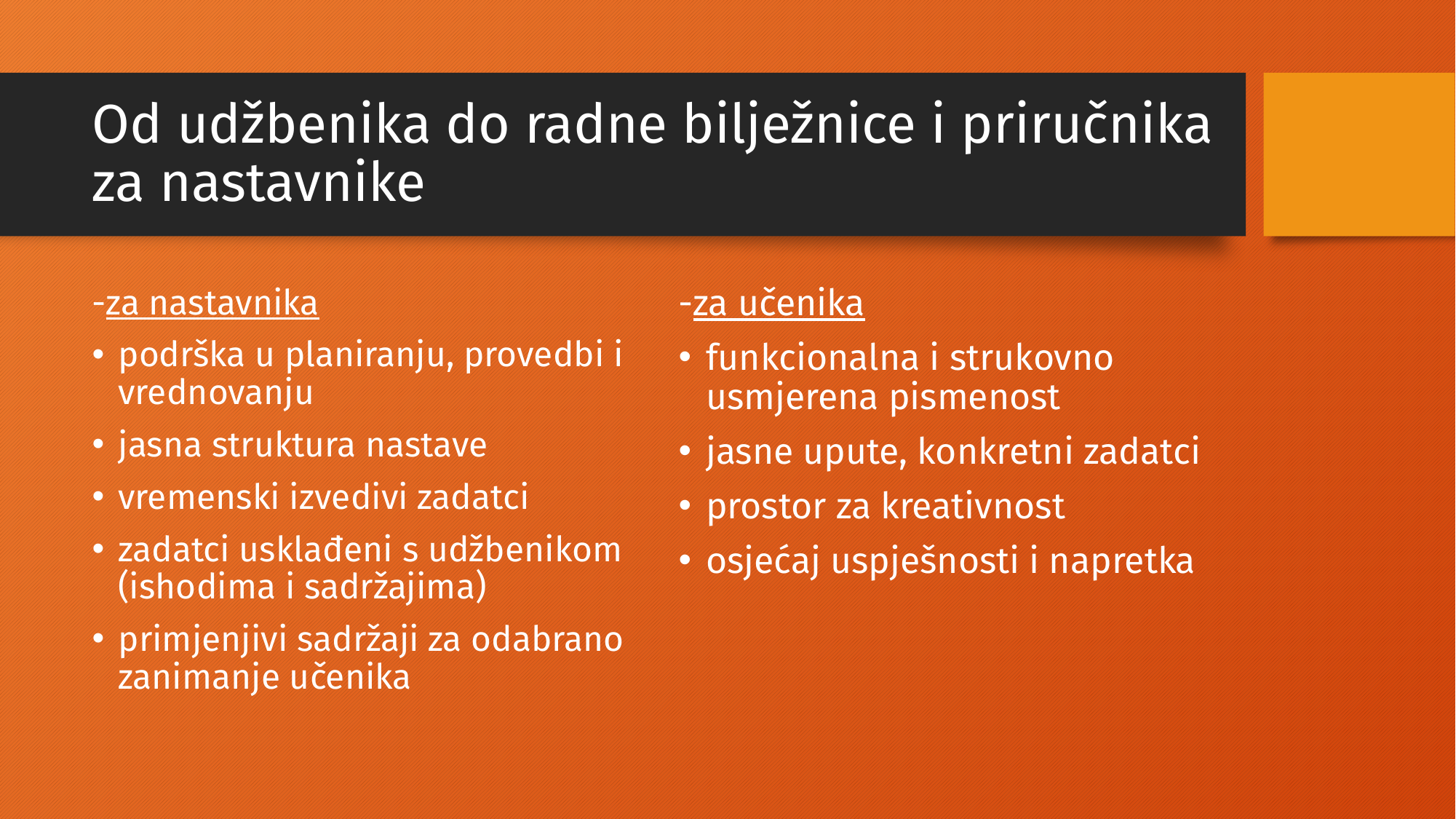

# Od udžbenika do radne bilježnice i priručnika za nastavnike
-za nastavnika
podrška u planiranju, provedbi i vrednovanju
jasna struktura nastave
vremenski izvedivi zadatci
zadatci usklađeni s udžbenikom (ishodima i sadržajima)
primjenjivi sadržaji za odabrano zanimanje učenika
-za učenika
funkcionalna i strukovno usmjerena pismenost
jasne upute, konkretni zadatci
prostor za kreativnost
osjećaj uspješnosti i napretka